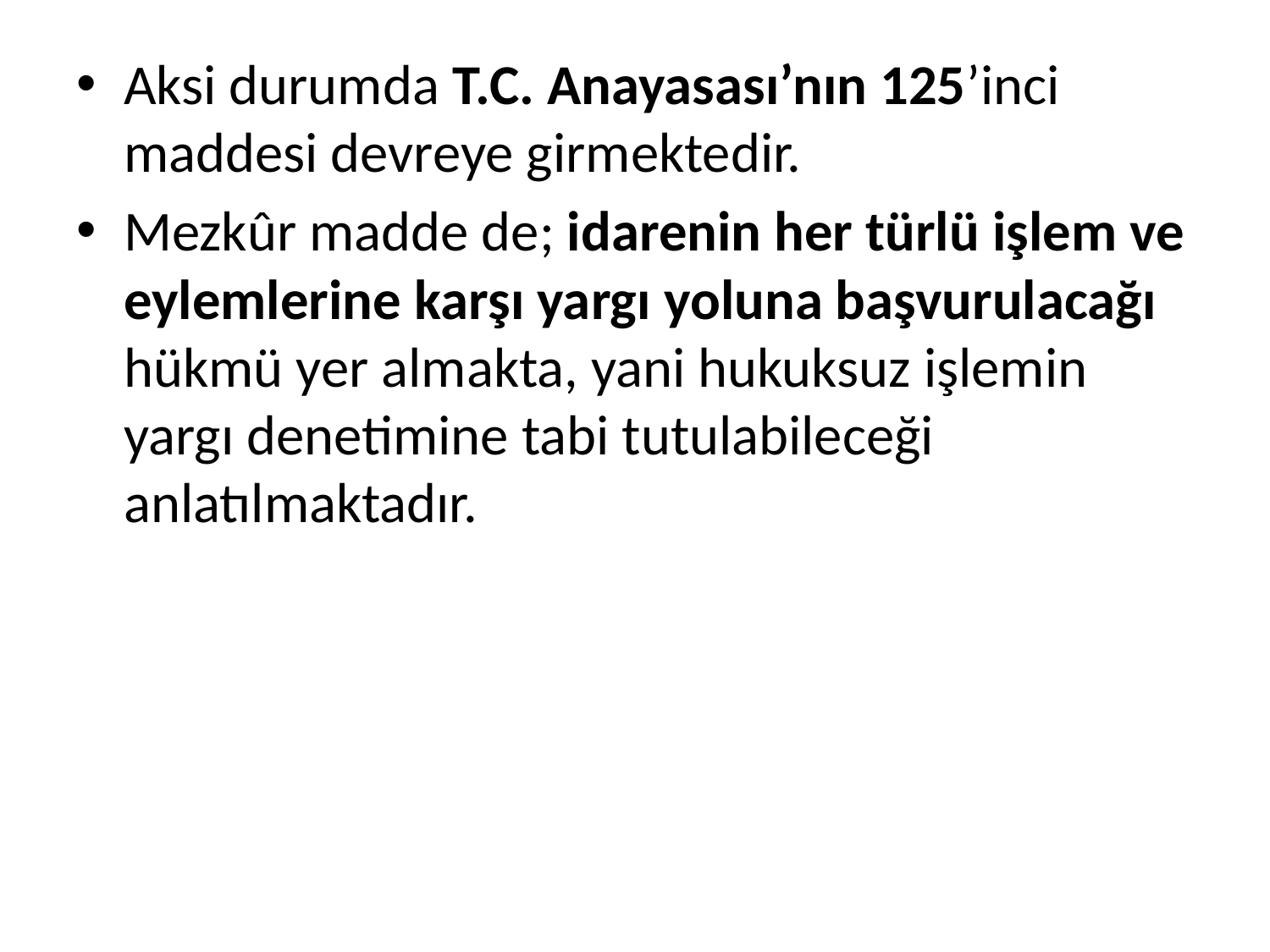

Aksi durumda T.C. Anayasası’nın 125’inci maddesi devreye girmektedir.
Mezkûr madde de; idarenin her türlü işlem ve eylemlerine karşı yargı yoluna başvurulacağı hükmü yer almakta, yani hukuksuz işlemin yargı denetimine tabi tutulabileceği anlatılmaktadır.